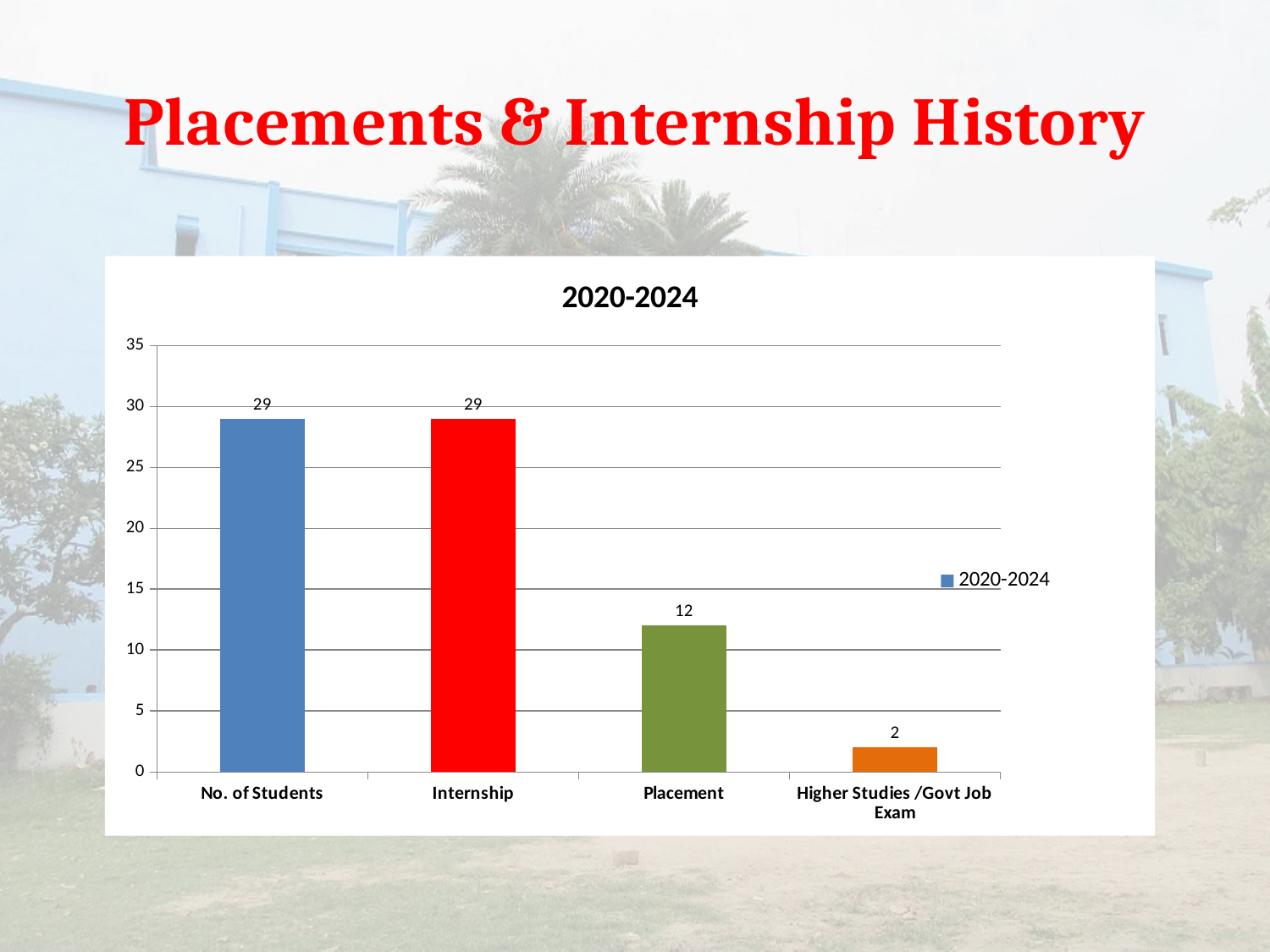

# Placements & Internship History

### Chart:

| Category | 2020-2024 |
|---|---|
| No. of Students | 29.0 |
| Internship | 29.0 |
| Placement | 12.0 |
| Higher Studies /Govt Job Exam | 2.0 |